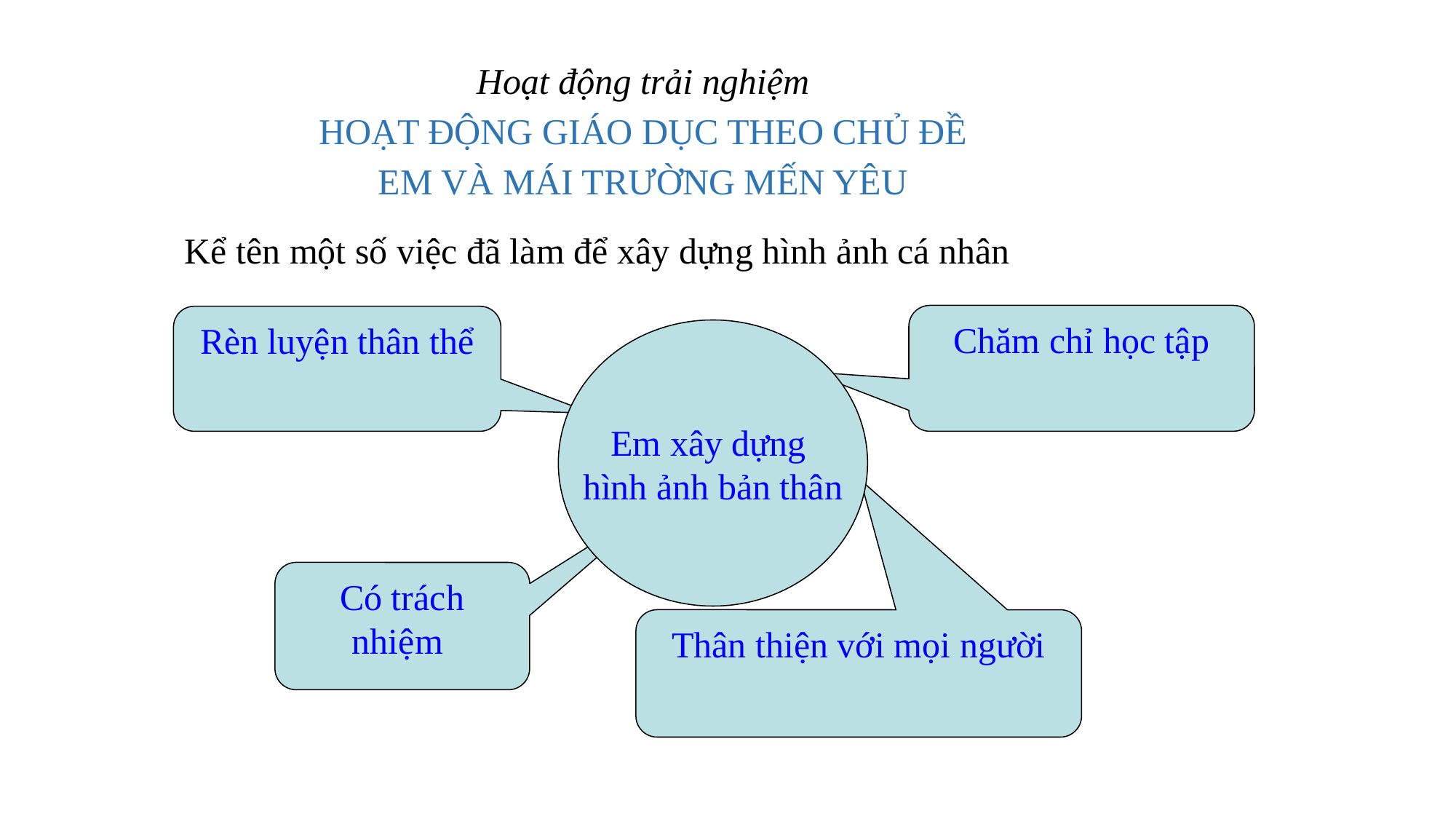

Hoạt động trải nghiệm
HOẠT ĐỘNG GIÁO DỤC THEO CHỦ ĐỀ
EM VÀ MÁI TRƯỜNG MẾN YÊU
Kể tên một số việc đã làm để xây dựng hình ảnh cá nhân

Chăm chỉ học tập
Rèn luyện thân thể
Em xây dựng
hình ảnh bản thân
Có trách nhiệm
Thân thiện với mọi người